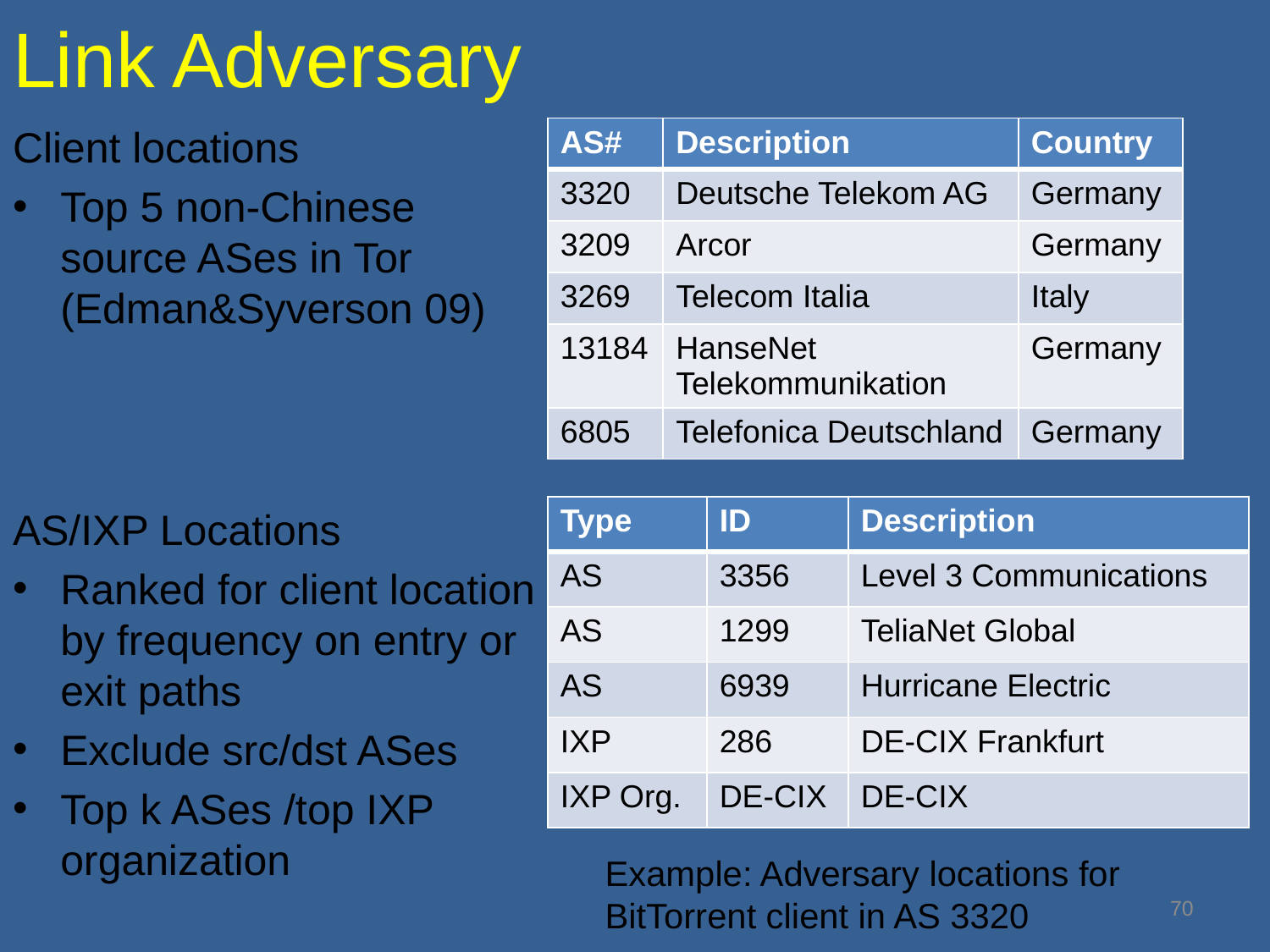

# Link Adversary
Client locations
Top 5 non-Chinese source ASes in Tor (Edman&Syverson 09)
| AS# | Description | Country |
| --- | --- | --- |
| 3320 | Deutsche Telekom AG | Germany |
| 3209 | Arcor | Germany |
| 3269 | Telecom Italia | Italy |
| 13184 | HanseNet Telekommunikation | Germany |
| 6805 | Telefonica Deutschland | Germany |
| Type | ID | Description |
| --- | --- | --- |
| AS | 3356 | Level 3 Communications |
| AS | 1299 | TeliaNet Global |
| AS | 6939 | Hurricane Electric |
| IXP | 286 | DE-CIX Frankfurt |
| IXP Org. | DE-CIX | DE-CIX |
AS/IXP Locations
Ranked for client location by frequency on entry or exit paths
Exclude src/dst ASes
Top k ASes /top IXP organization
Example: Adversary locations for BitTorrent client in AS 3320
70